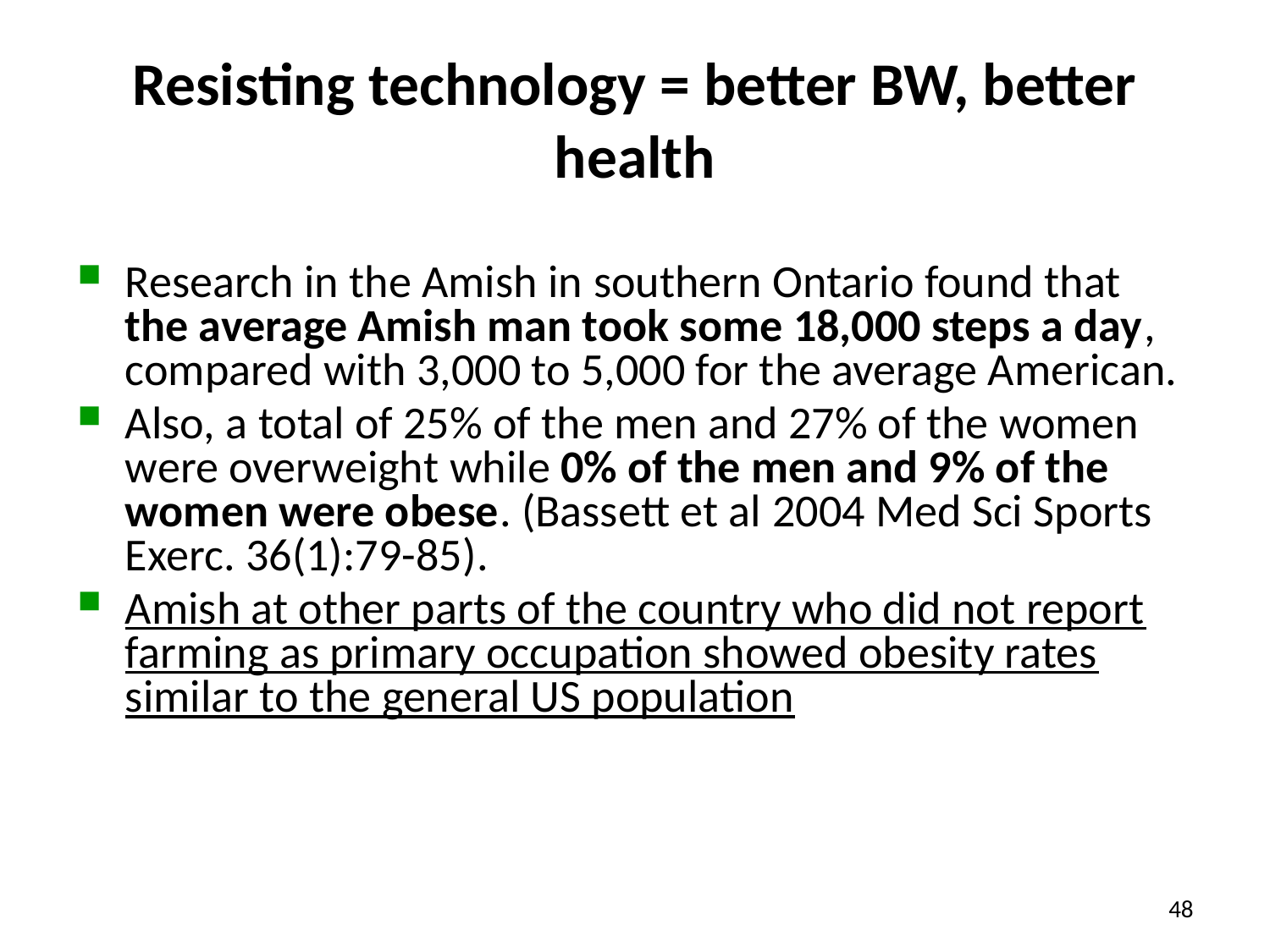

# Resisting technology = better BW, better health
Research in the Amish in southern Ontario found that the average Amish man took some 18,000 steps a day, compared with 3,000 to 5,000 for the average American.
Also, a total of 25% of the men and 27% of the women were overweight while 0% of the men and 9% of the women were obese. (Bassett et al 2004 Med Sci Sports Exerc. 36(1):79-85).
Amish at other parts of the country who did not report farming as primary occupation showed obesity rates similar to the general US population

48